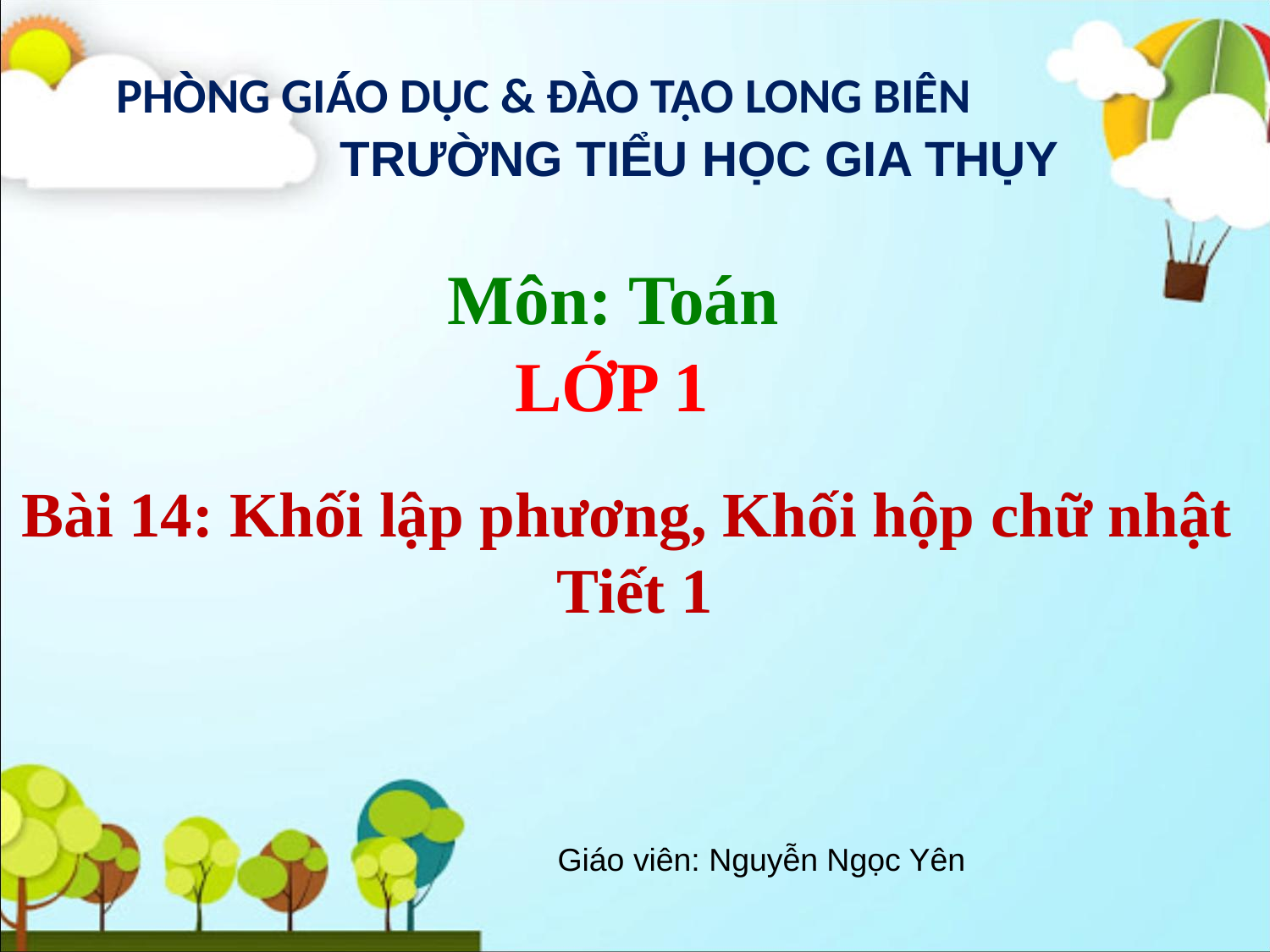

PHÒNG GIÁO DỤC & ĐÀO TẠO LONG BIÊN
                      TRƯỜNG TIỂU HỌC GIA THỤY
Môn: Toán
LỚP 1
Bài 14: Khối lập phương, Khối hộp chữ nhật
Tiết 1
Giáo viên: Nguyễn Ngọc Yên